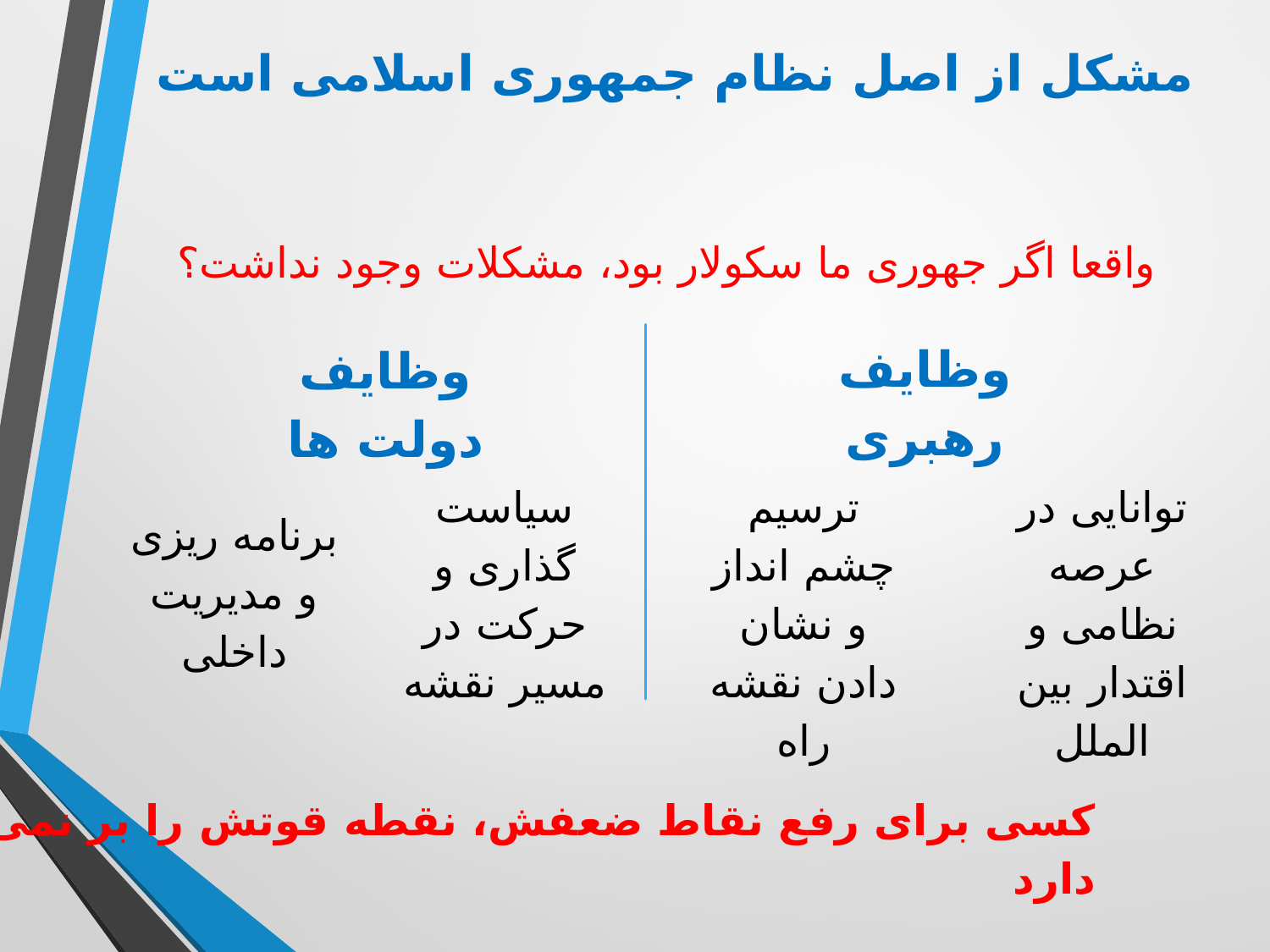

مشکل از اصل نظام جمهوری اسلامی است
واقعا اگر جهوری ما سکولار بود، مشکلات وجود نداشت؟
وظایف رهبری
وظایف دولت ها
سیاست گذاری و حرکت در مسیر نقشه
ترسیم چشم انداز و نشان دادن نقشه راه
توانایی در عرصه نظامی و اقتدار بین الملل
برنامه ریزی و مدیریت داخلی
کسی برای رفع نقاط ضعفش، نقطه قوتش را بر نمی دارد